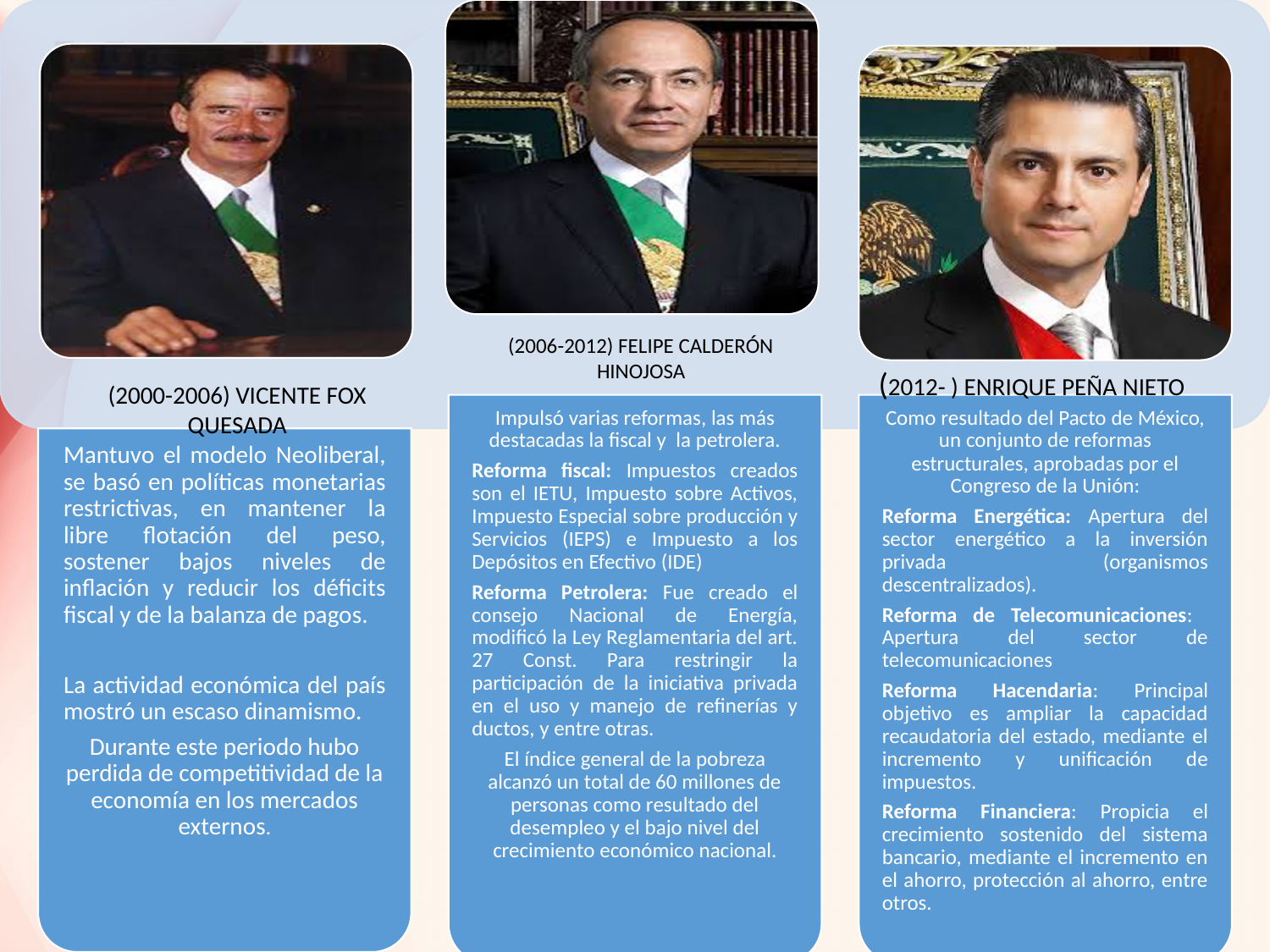

Mantuvo el modelo Neoliberal, se basó en políticas monetarias restrictivas, en mantener la libre flotación del peso, sostener bajos niveles de inflación y reducir los déficits fiscal y de la balanza de pagos.

La actividad económica del país mostró un escaso dinamismo.
Durante este periodo hubo perdida de competitividad de la economía en los mercados externos.
Impulsó varias reformas, las más destacadas la fiscal y  la petrolera.
Reforma fiscal: Impuestos creados son el IETU, Impuesto sobre Activos, Impuesto Especial sobre producción y Servicios (IEPS) e Impuesto a los Depósitos en Efectivo (IDE)
Reforma Petrolera: Fue creado el consejo Nacional de Energía, modificó la Ley Reglamentaria del art. 27 Const. Para restringir la participación de la iniciativa privada en el uso y manejo de refinerías y ductos, y entre otras.
El índice general de la pobreza alcanzó un total de 60 millones de personas como resultado del desempleo y el bajo nivel del crecimiento económico nacional.
Como resultado del Pacto de México, un conjunto de reformas estructurales, aprobadas por el Congreso de la Unión:
Reforma Energética: Apertura del sector energético a la inversión privada (organismos descentralizados).
Reforma de Telecomunicaciones:  Apertura del sector de telecomunicaciones
Reforma Hacendaria: Principal objetivo es ampliar la capacidad recaudatoria del estado, mediante el incremento y unificación de impuestos.
Reforma Financiera: Propicia el crecimiento sostenido del sistema bancario, mediante el incremento en el ahorro, protección al ahorro, entre otros.
#
(2006-2012) FELIPE CALDERÓN HINOJOSA
(2012- ) ENRIQUE PEÑA NIETO
(2000-2006) VICENTE FOX QUESADA